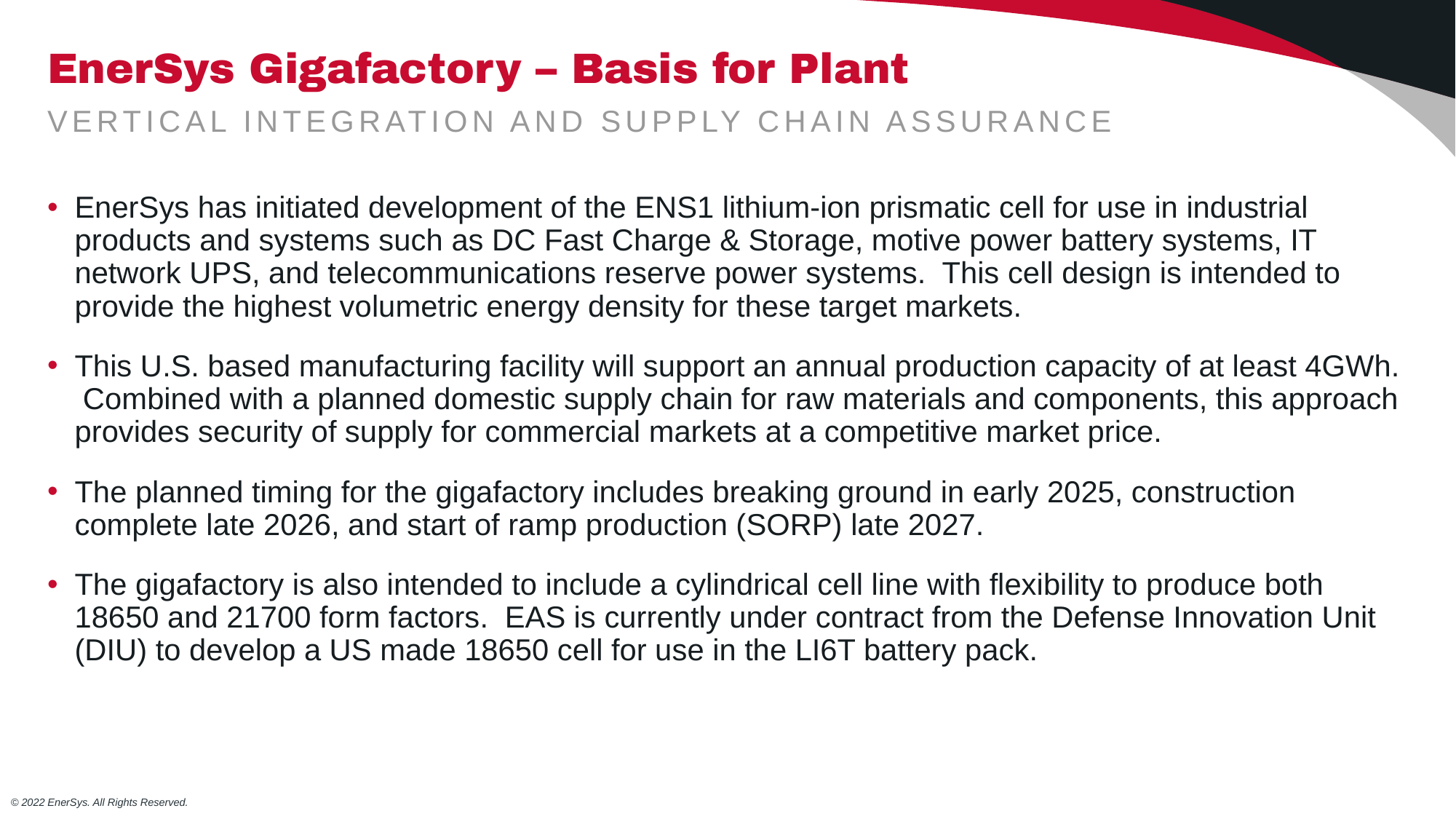

# EnerSys Gigafactory – Basis for Plant
Vertical Integration and Supply Chain Assurance
EnerSys has initiated development of the ENS1 lithium-ion prismatic cell for use in industrial products and systems such as DC Fast Charge & Storage, motive power battery systems, IT network UPS, and telecommunications reserve power systems.  This cell design is intended to provide the highest volumetric energy density for these target markets.
This U.S. based manufacturing facility will support an annual production capacity of at least 4GWh.  Combined with a planned domestic supply chain for raw materials and components, this approach provides security of supply for commercial markets at a competitive market price.
The planned timing for the gigafactory includes breaking ground in early 2025, construction complete late 2026, and start of ramp production (SORP) late 2027.
The gigafactory is also intended to include a cylindrical cell line with flexibility to produce both 18650 and 21700 form factors.  EAS is currently under contract from the Defense Innovation Unit (DIU) to develop a US made 18650 cell for use in the LI6T battery pack.